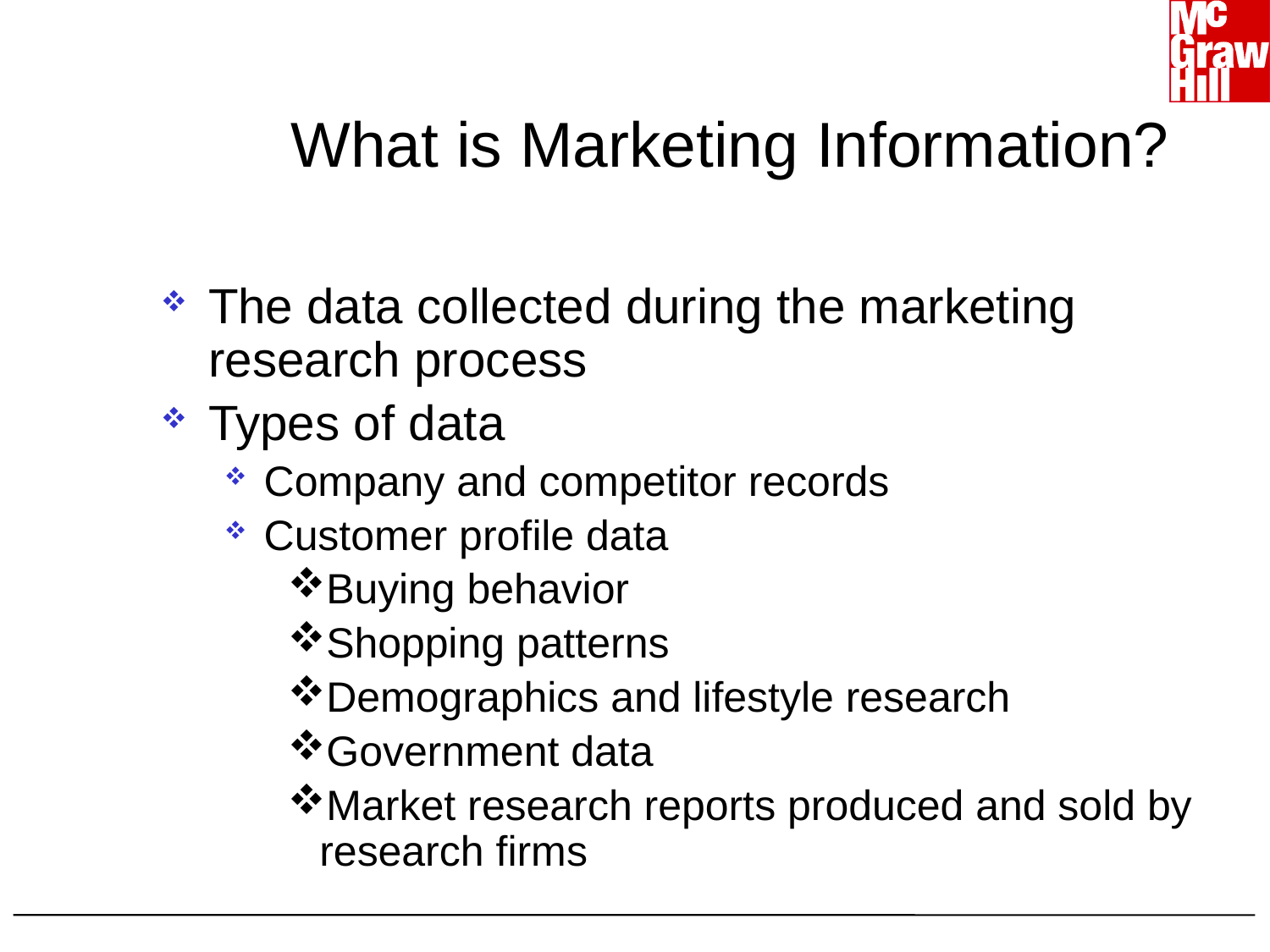

# What is Marketing Information?
The data collected during the marketing research process
Types of data
Company and competitor records
Customer profile data
Buying behavior
Shopping patterns
Demographics and lifestyle research
Government data
Market research reports produced and sold by research firms